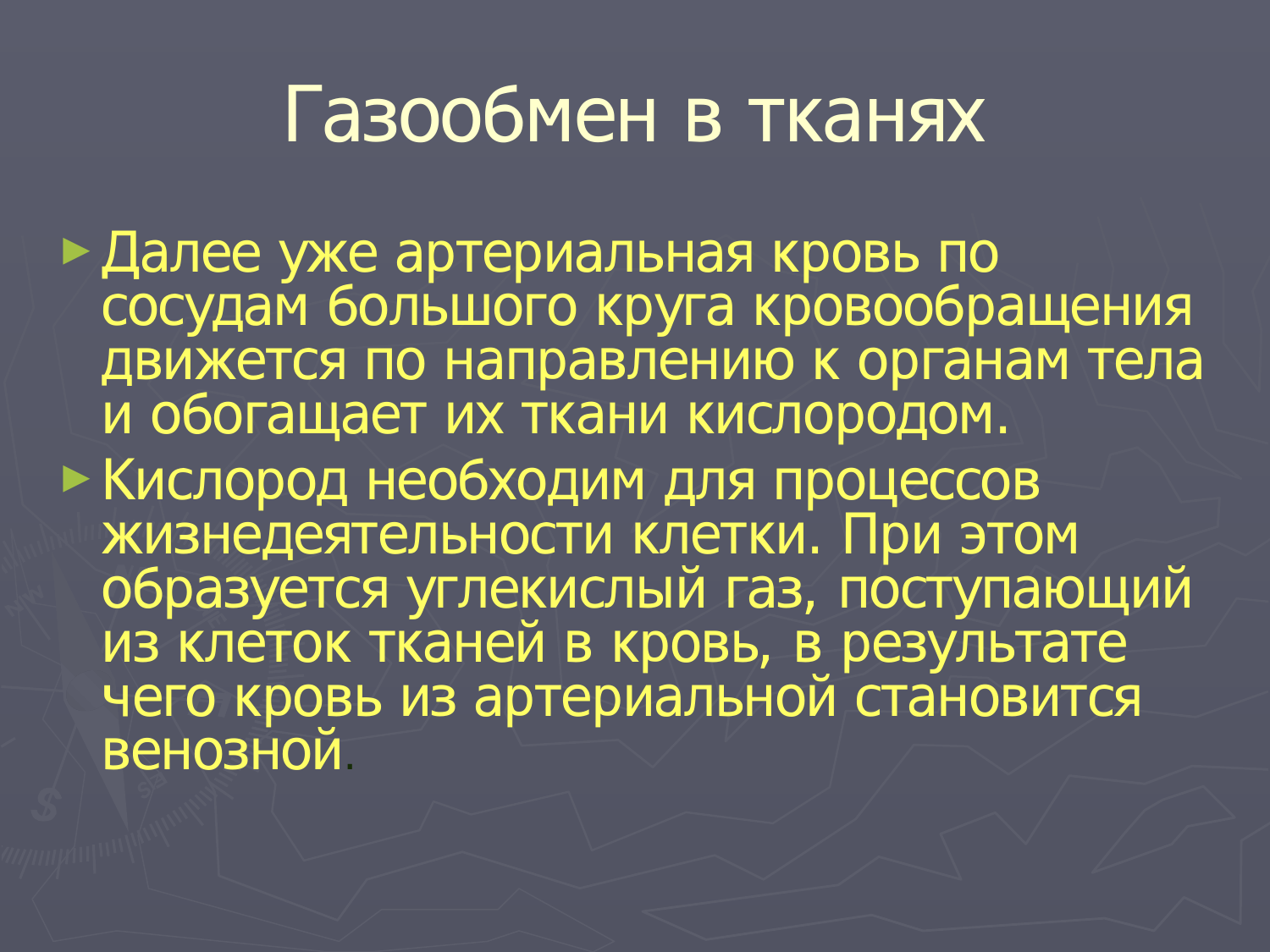

# Газообмен в тканях
Далее уже артериальная кровь по сосудам большого круга кровообращения движется по направлению к органам тела и обогащает их ткани кислородом.
Кислород необходим для процессов жизнедеятельности клетки. При этом образуется углекислый газ, поступающий из клеток тканей в кровь, в результате чего кровь из артериальной становится венозной.